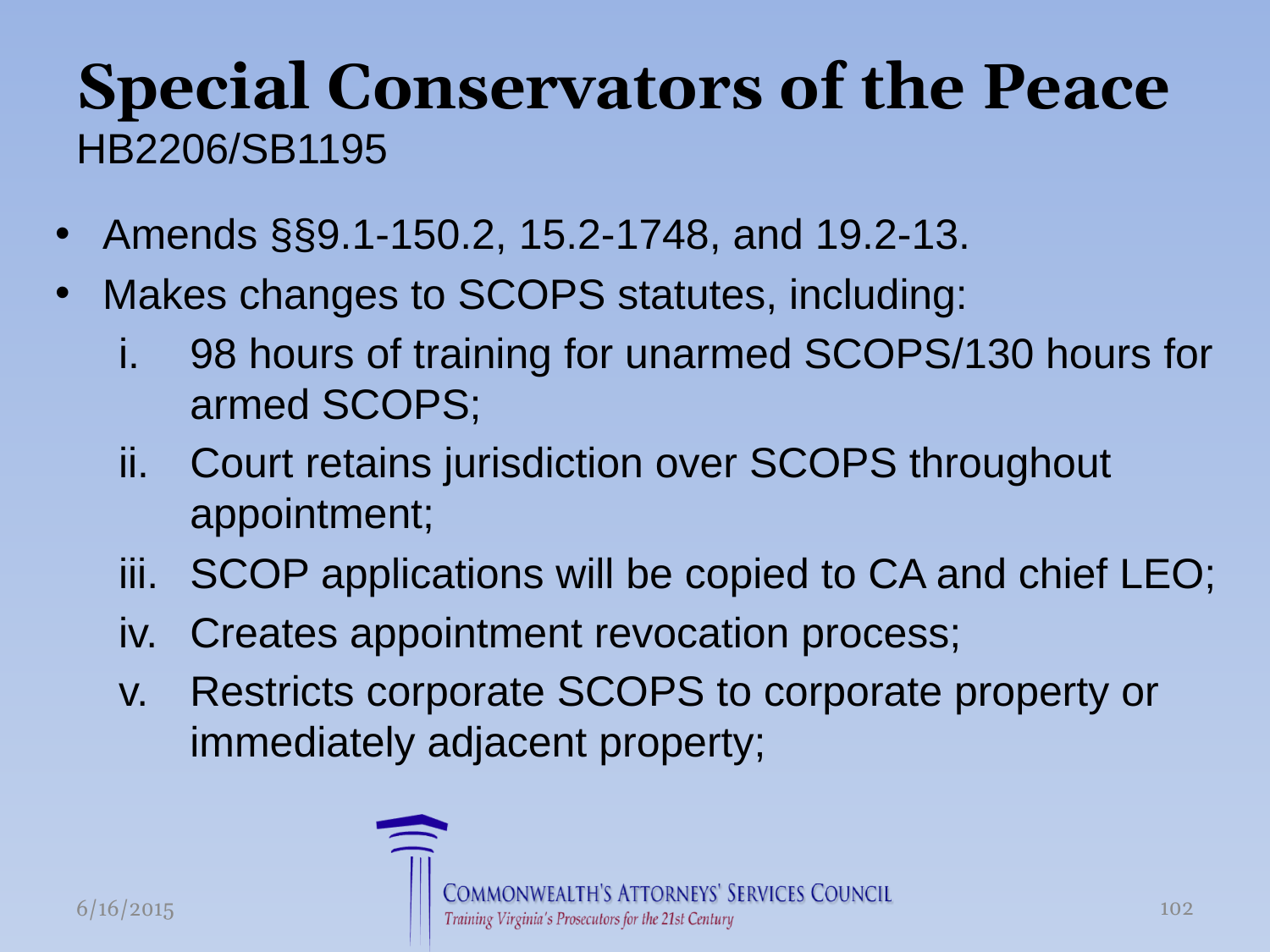

# Special Conservators of the Peace HB2206/SB1195
Amends §§9.1-150.2, 15.2-1748, and 19.2-13.
Makes changes to SCOPS statutes, including:
98 hours of training for unarmed SCOPS/130 hours for armed SCOPS;
Court retains jurisdiction over SCOPS throughout appointment;
SCOP applications will be copied to CA and chief LEO;
Creates appointment revocation process;
Restricts corporate SCOPS to corporate property or immediately adjacent property;

6/16/2015
102